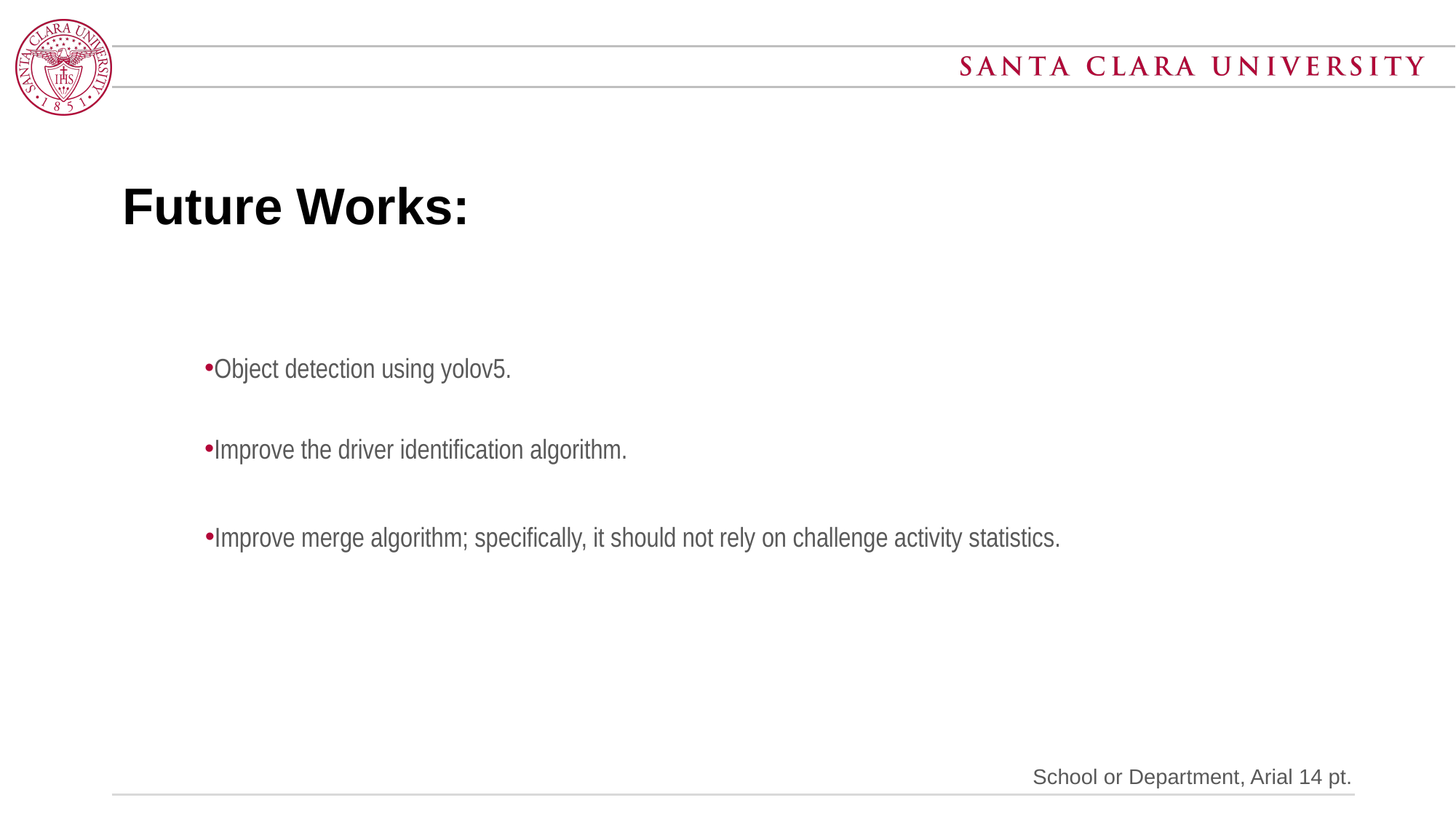

# Future Works:

Object detection using yolov5.

Improve the driver identification algorithm.

Improve merge algorithm; specifically, it should not rely on challenge activity statistics.

School or Department, Arial 14 pt.